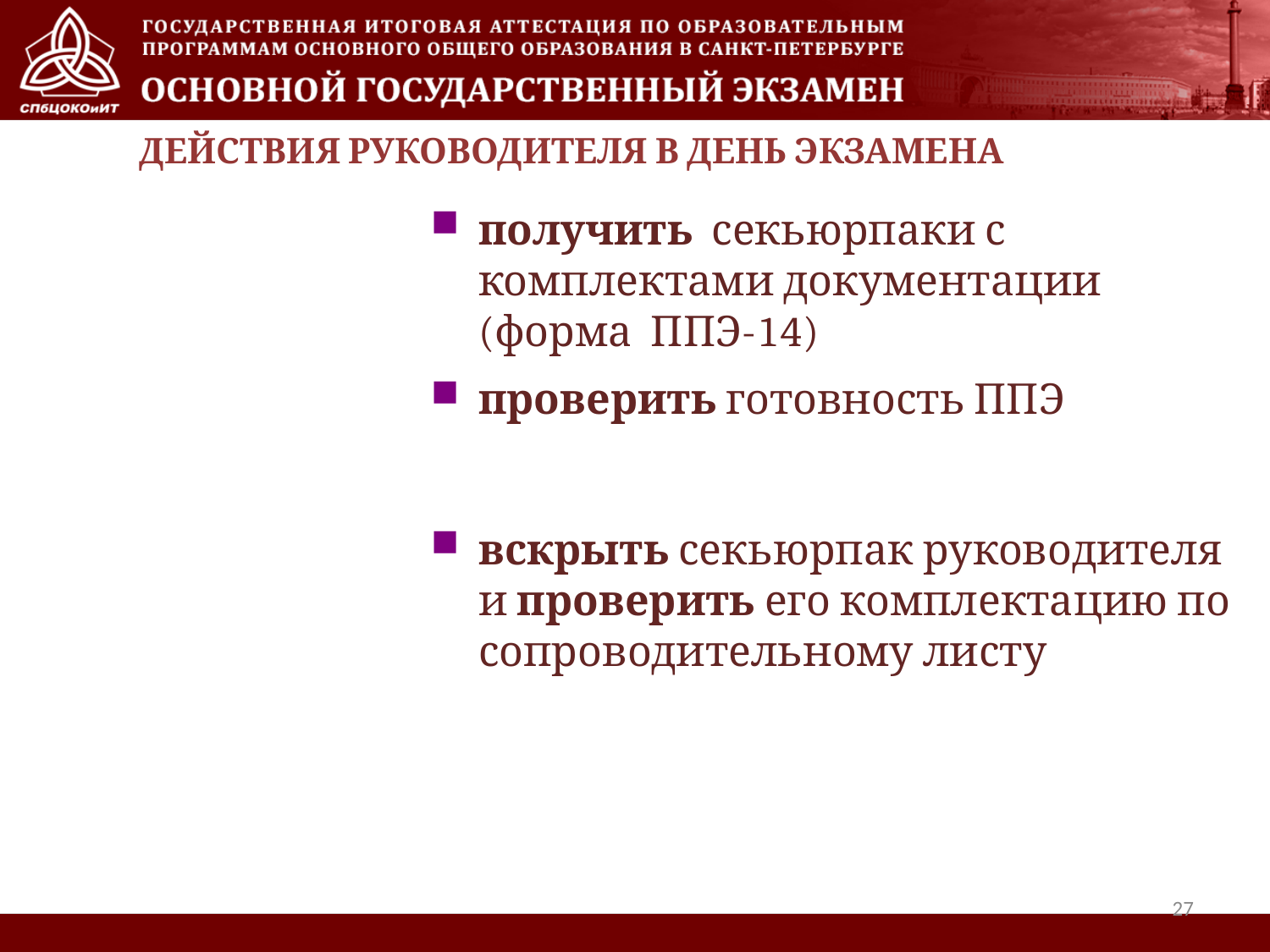

ДЕЙСТВИЯ РУКОВОДИТЕЛЯ В ДЕНЬ ЭКЗАМЕНА
получить  секьюрпаки с комплектами документации (форма  ППЭ-14)

проверить готовность ППЭ

вскрыть секьюрпак руководителя и проверить его комплектацию по сопроводительному листу
27